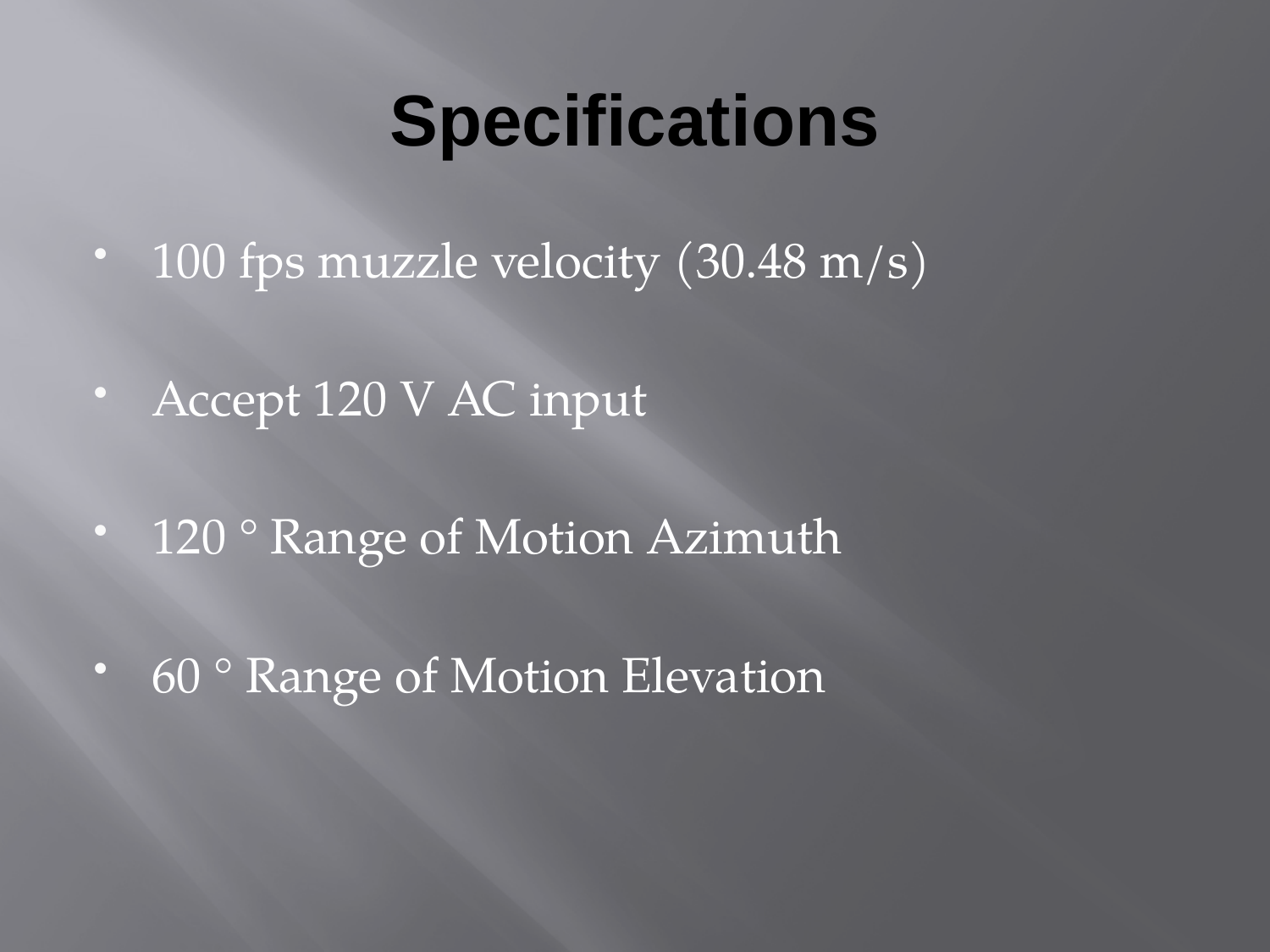

Specifications
100 fps muzzle velocity (30.48 m/s)

Accept 120 V AC input

120 ° Range of Motion Azimuth

60 ° Range of Motion Elevation